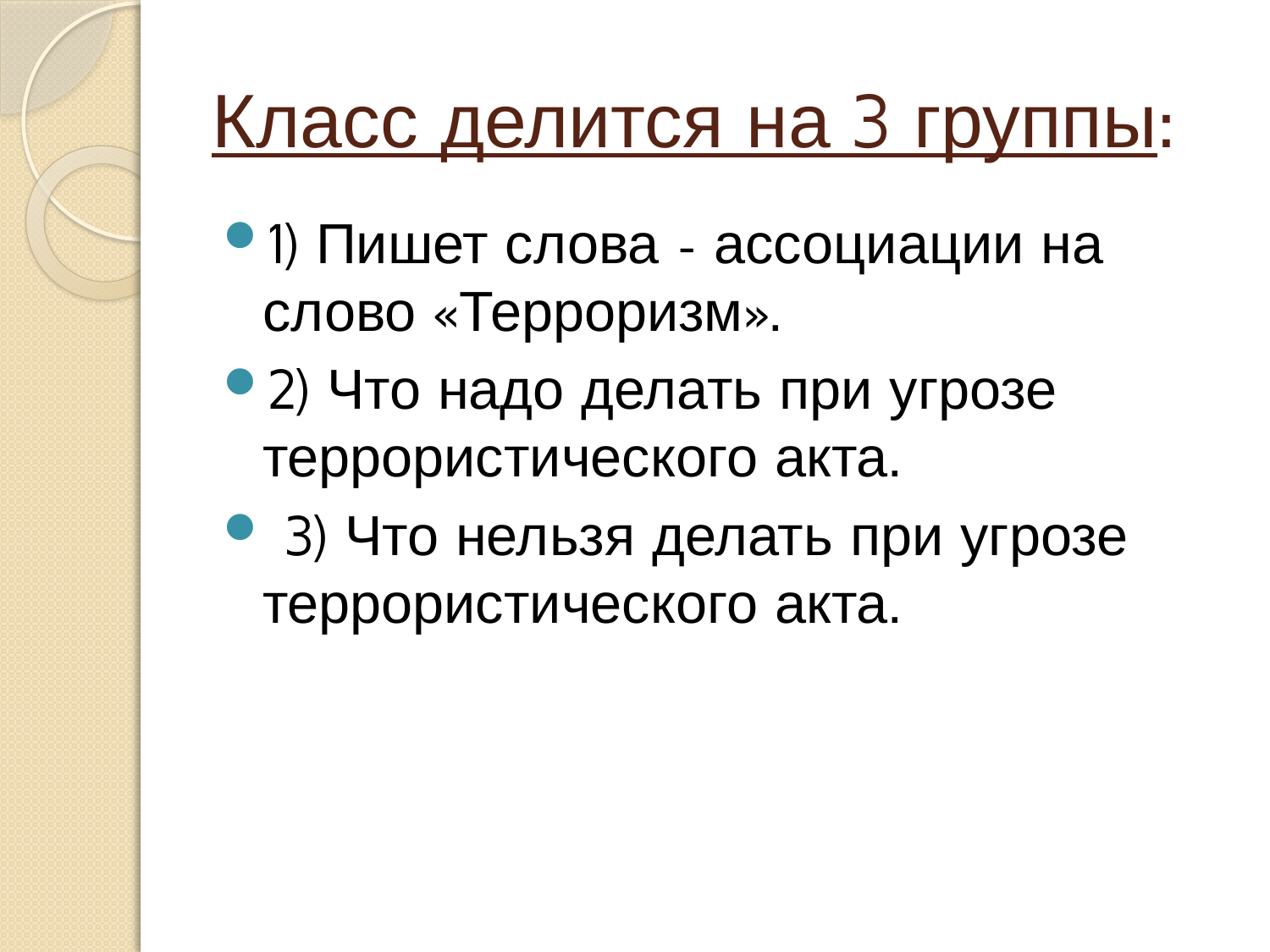

# Класс делится на 3 группы:
1) Пишет слова - ассоциации на слово «Терроризм».
2) Что надо делать при угрозе террористического акта.
 3) Что нельзя делать при угрозе террористического акта.